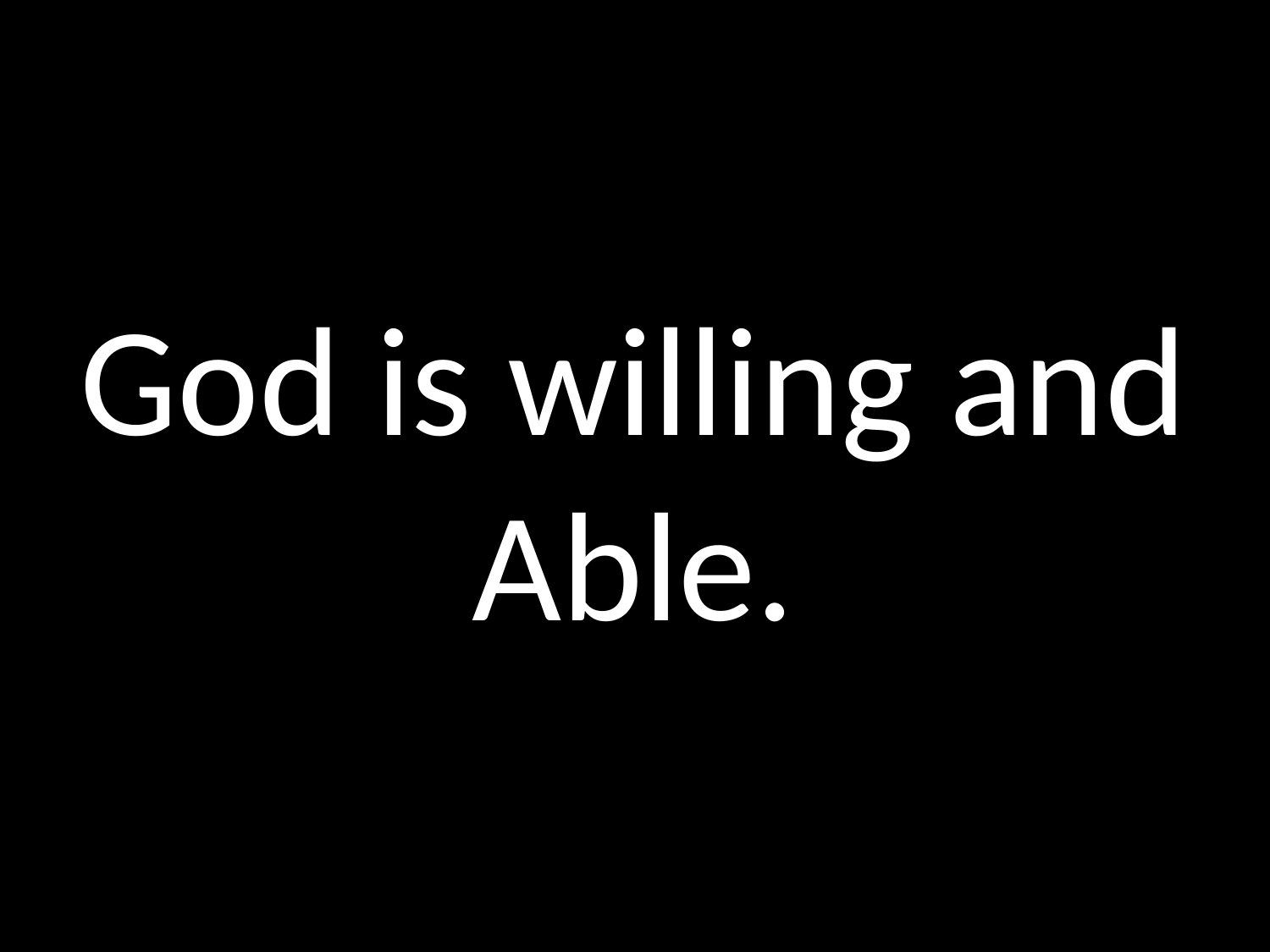

# God is willing and Able.
GOD
GOD